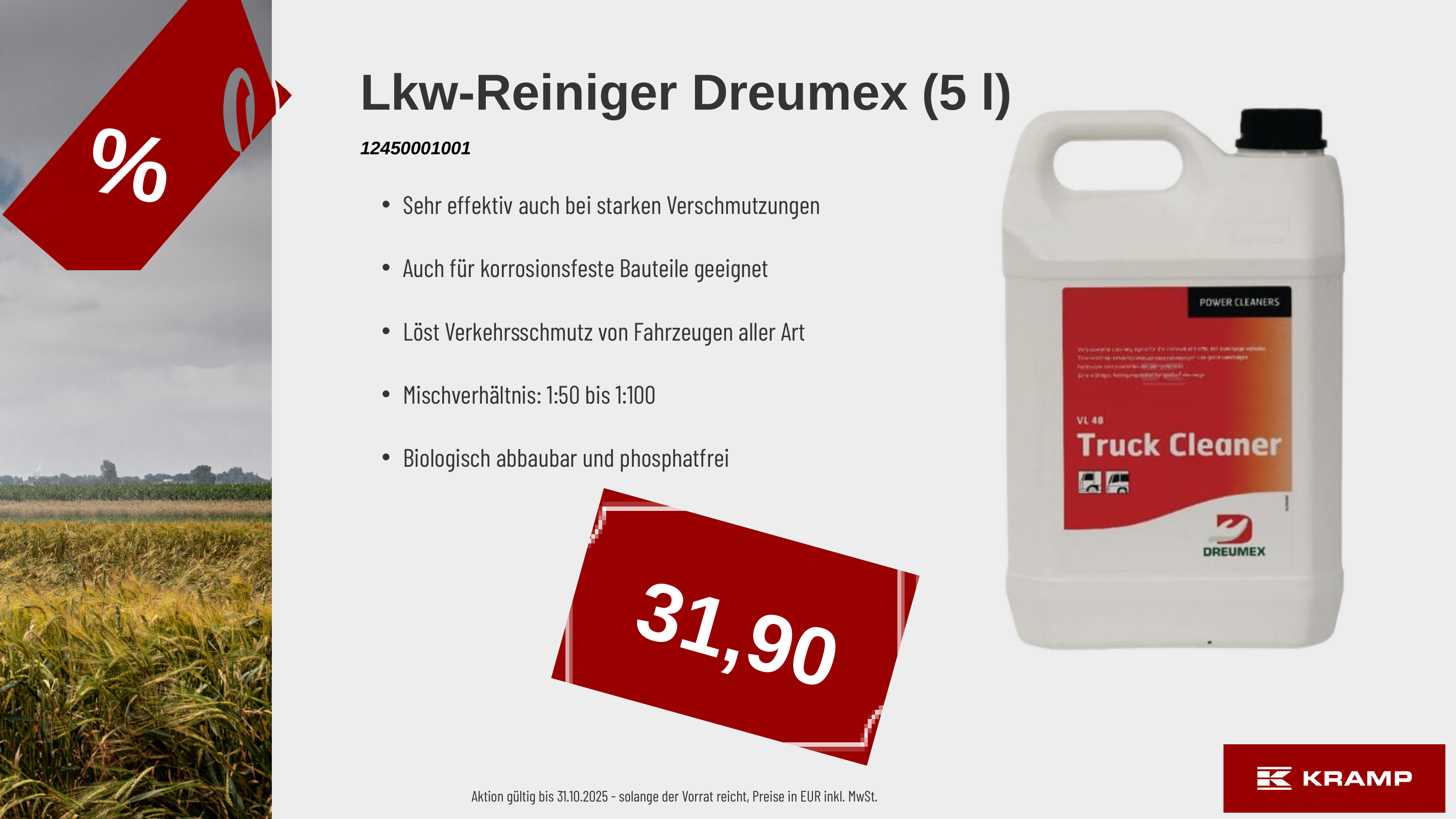

Lkw-Reiniger Dreumex (5 l)
%
12450001001
Sehr effektiv auch bei starken Verschmutzungen
Auch für korrosionsfeste Bauteile geeignet
Löst Verkehrsschmutz von Fahrzeugen aller Art
Mischverhältnis: 1:50 bis 1:100
Biologisch abbaubar und phosphatfrei

31,90

Aktion gültig bis 31.10.2025 - solange der Vorrat reicht, Preise in EUR inkl. MwSt.